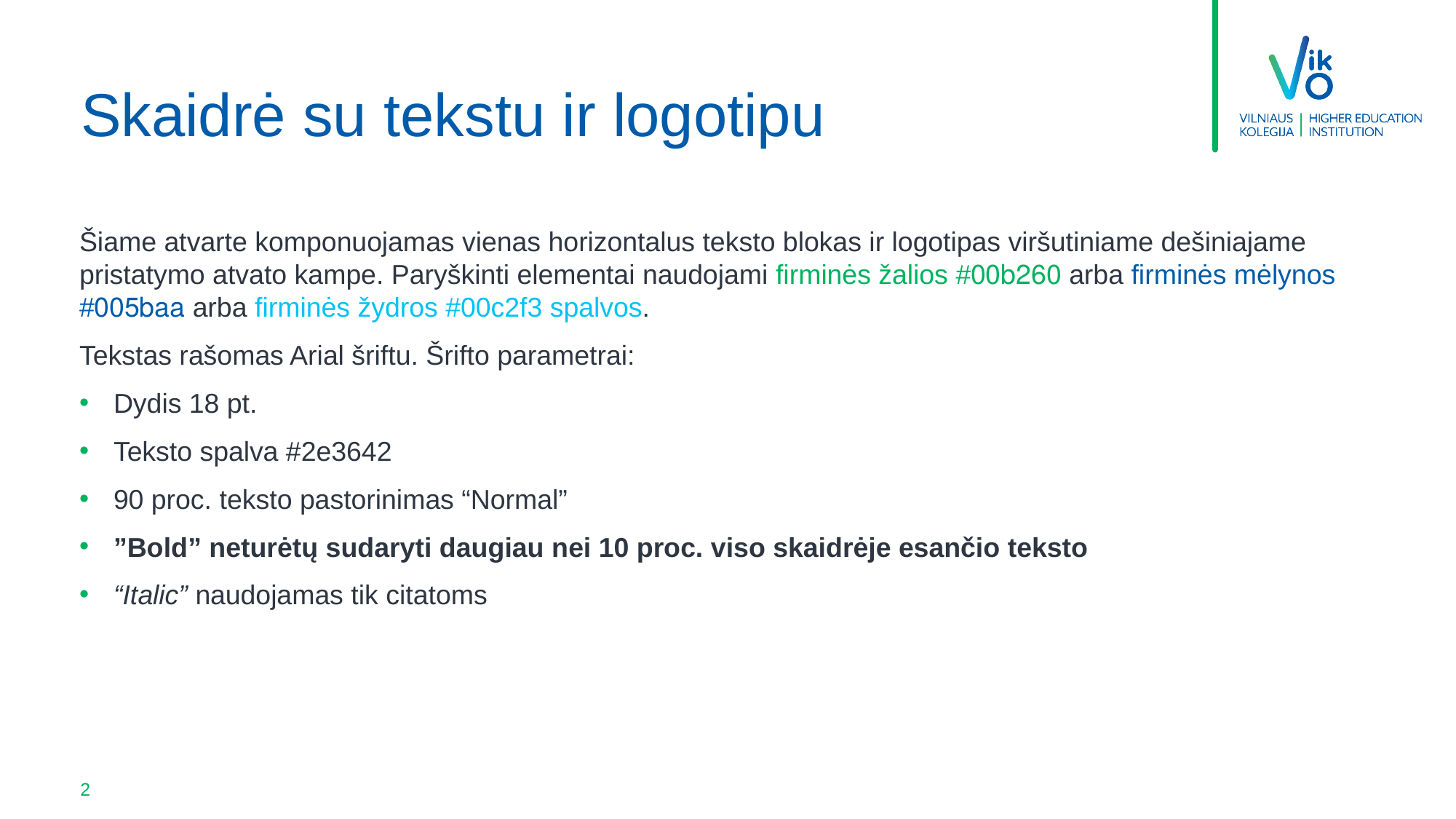

# Skaidrė su tekstu ir logotipu
Šiame atvarte komponuojamas vienas horizontalus teksto blokas ir logotipas viršutiniame dešiniajame pristatymo atvato kampe. Paryškinti elementai naudojami firminės žalios #00b260 arba firminės mėlynos #005baa arba firminės žydros #00c2f3 spalvos.
Tekstas rašomas Arial šriftu. Šrifto parametrai:
Dydis 18 pt.
Teksto spalva #2e3642
90 proc. teksto pastorinimas “Normal”
”Bold” neturėtų sudaryti daugiau nei 10 proc. viso skaidrėje esančio teksto
“Italic” naudojamas tik citatoms

2